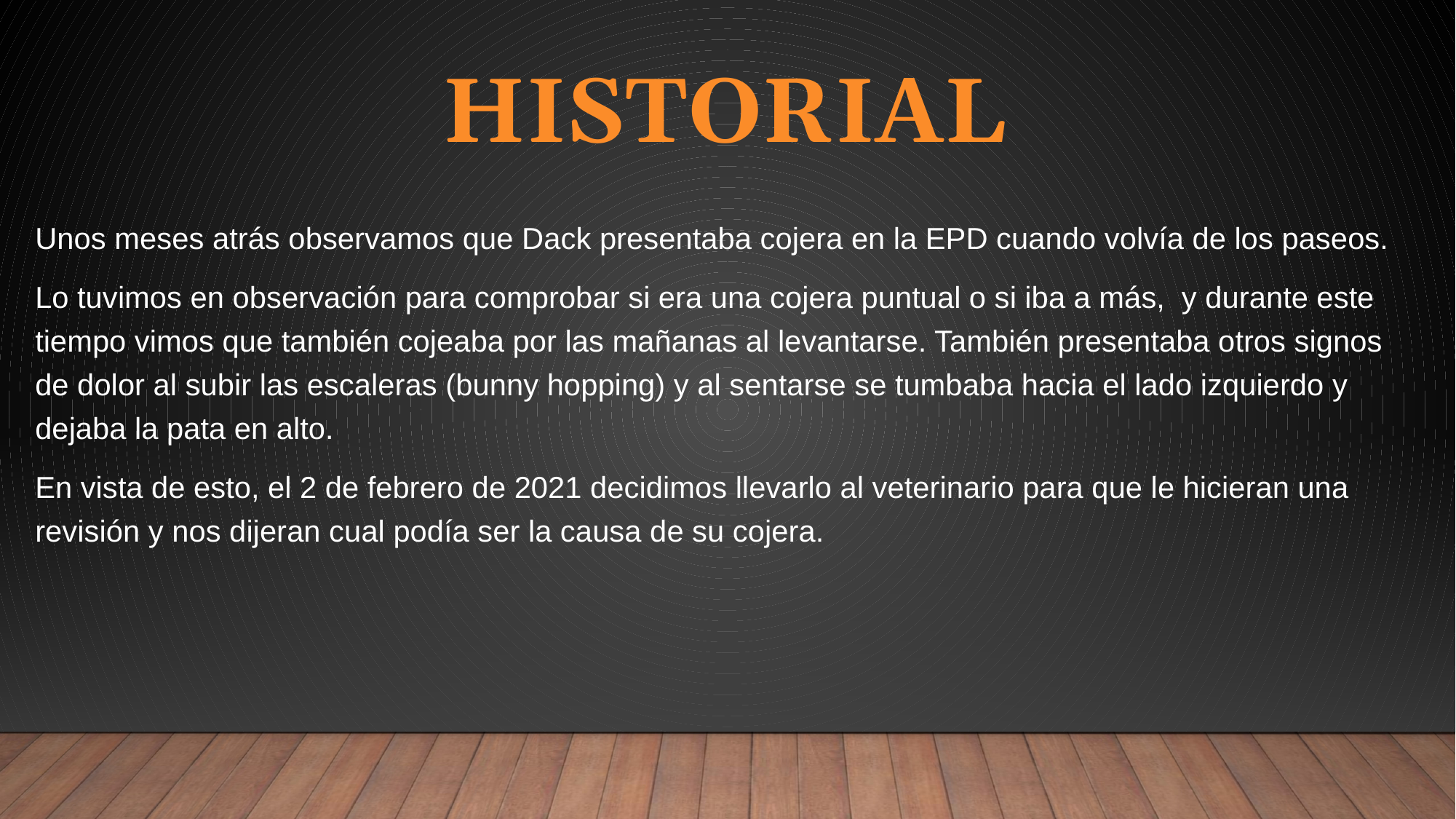

# historial
Unos meses atrás observamos que Dack presentaba cojera en la EPD cuando volvía de los paseos.
Lo tuvimos en observación para comprobar si era una cojera puntual o si iba a más,  y durante este tiempo vimos que también cojeaba por las mañanas al levantarse. También presentaba otros signos de dolor al subir las escaleras (bunny hopping) y al sentarse se tumbaba hacia el lado izquierdo y dejaba la pata en alto.
En vista de esto, el 2 de febrero de 2021 decidimos llevarlo al veterinario para que le hicieran una revisión y nos dijeran cual podía ser la causa de su cojera.